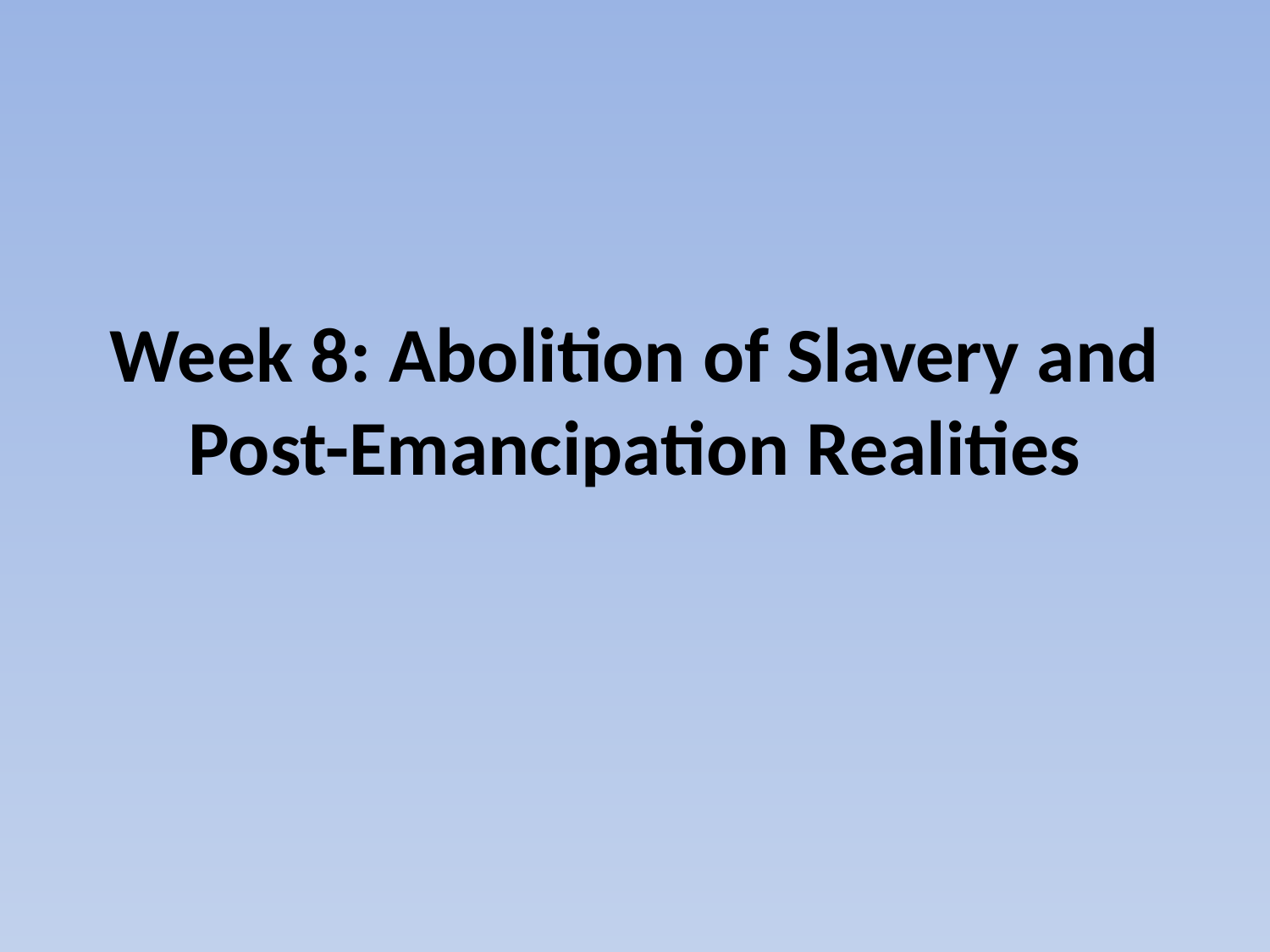

# Week 8: Abolition of Slavery and Post-Emancipation Realities